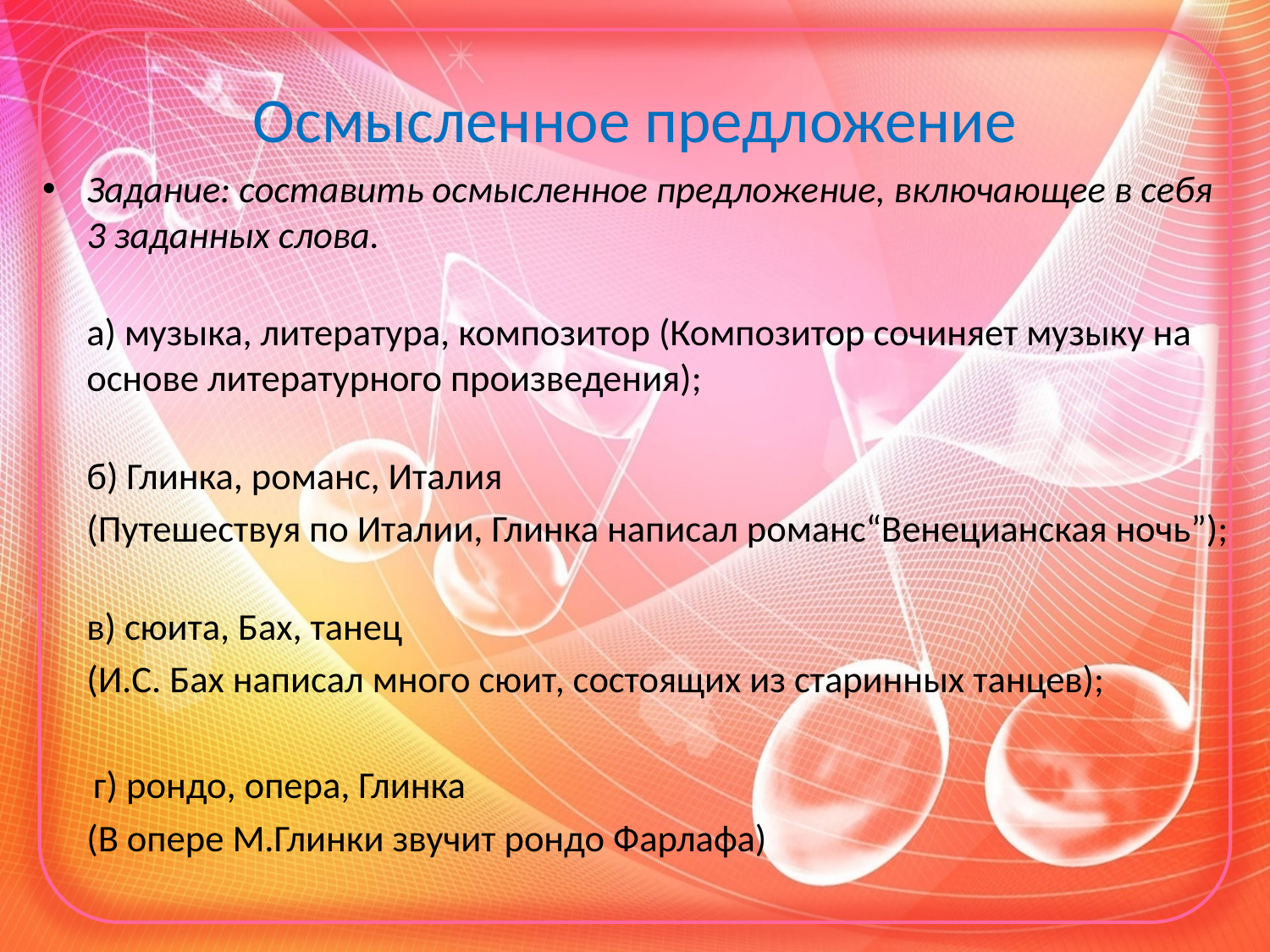

# Осмысленное предложение
Задание: составить осмысленное предложение, включающее в себя 3 заданных слова.
а) музыка, литература, композитор (Композитор сочиняет музыку на основе литературного произведения);
б) Глинка, романс, Италия
	(Путешествуя по Италии, Глинка написал романс“Венецианская ночь”);
в) сюита, Бах, танец
	(И.С. Бах написал много сюит, состоящих из старинных танцев);

      г) рондо, опера, Глинка
	(В опере М.Глинки звучит рондо Фарлафа)